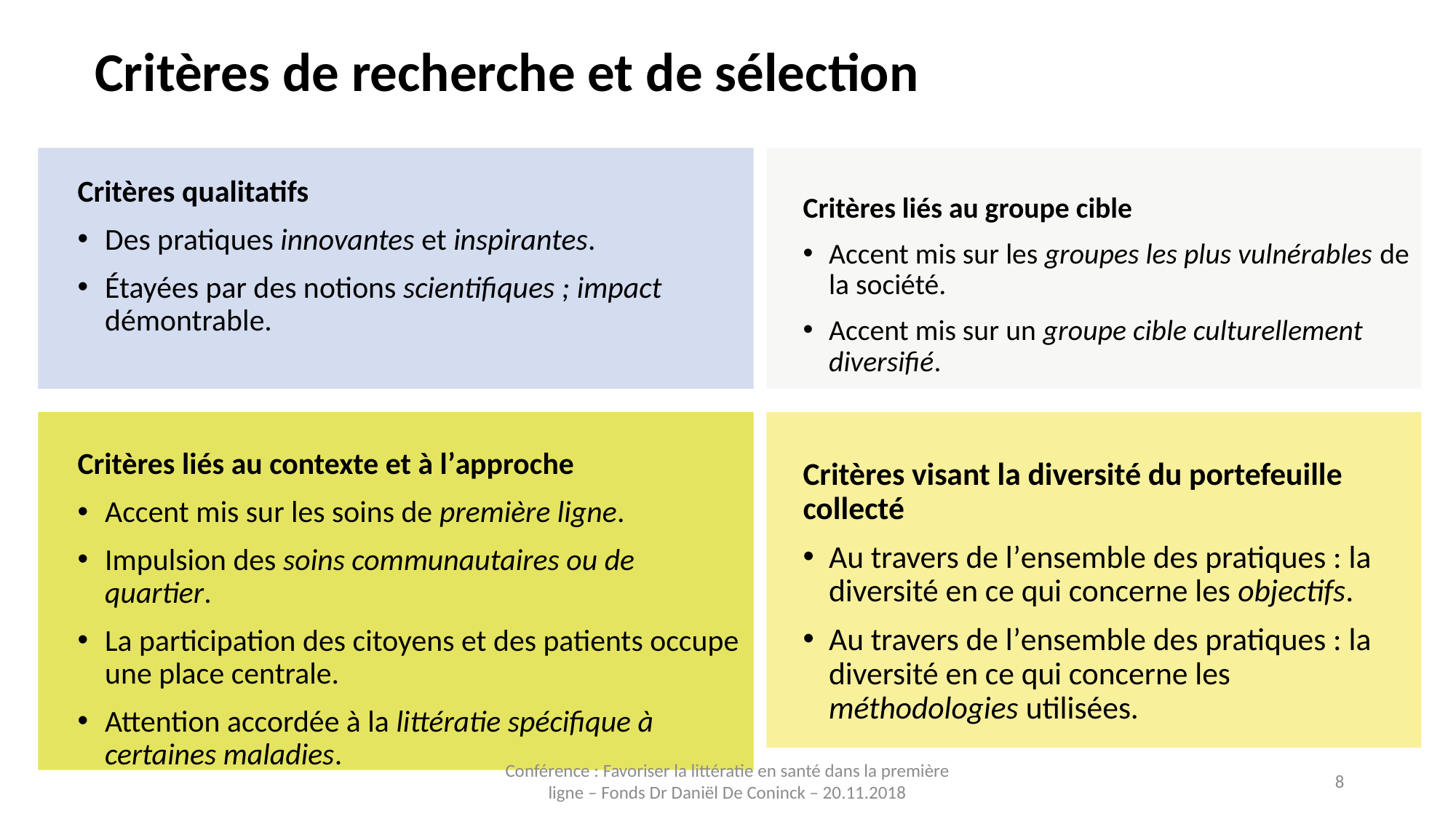

# Critères de recherche et de sélection

Critères liés au groupe cible
Accent mis sur les groupes les plus vulnérables de la société.
Accent mis sur un groupe cible culturellement diversifié.

Critères visant la diversité du portefeuille collecté
Au travers de l’ensemble des pratiques : la diversité en ce qui concerne les objectifs.
Au travers de l’ensemble des pratiques : la diversité en ce qui concerne les méthodologies utilisées.

Critères qualitatifs
Des pratiques innovantes et inspirantes.
Étayées par des notions scientifiques ; impact démontrable.

Critères liés au contexte et à l’approche
Accent mis sur les soins de première ligne.
Impulsion des soins communautaires ou de quartier.
La participation des citoyens et des patients occupe une place centrale.
Attention accordée à la littératie spécifique à certaines maladies.

Conférence : Favoriser la littératie en santé dans la première ligne – Fonds Dr Daniël De Coninck – 20.11.2018
8